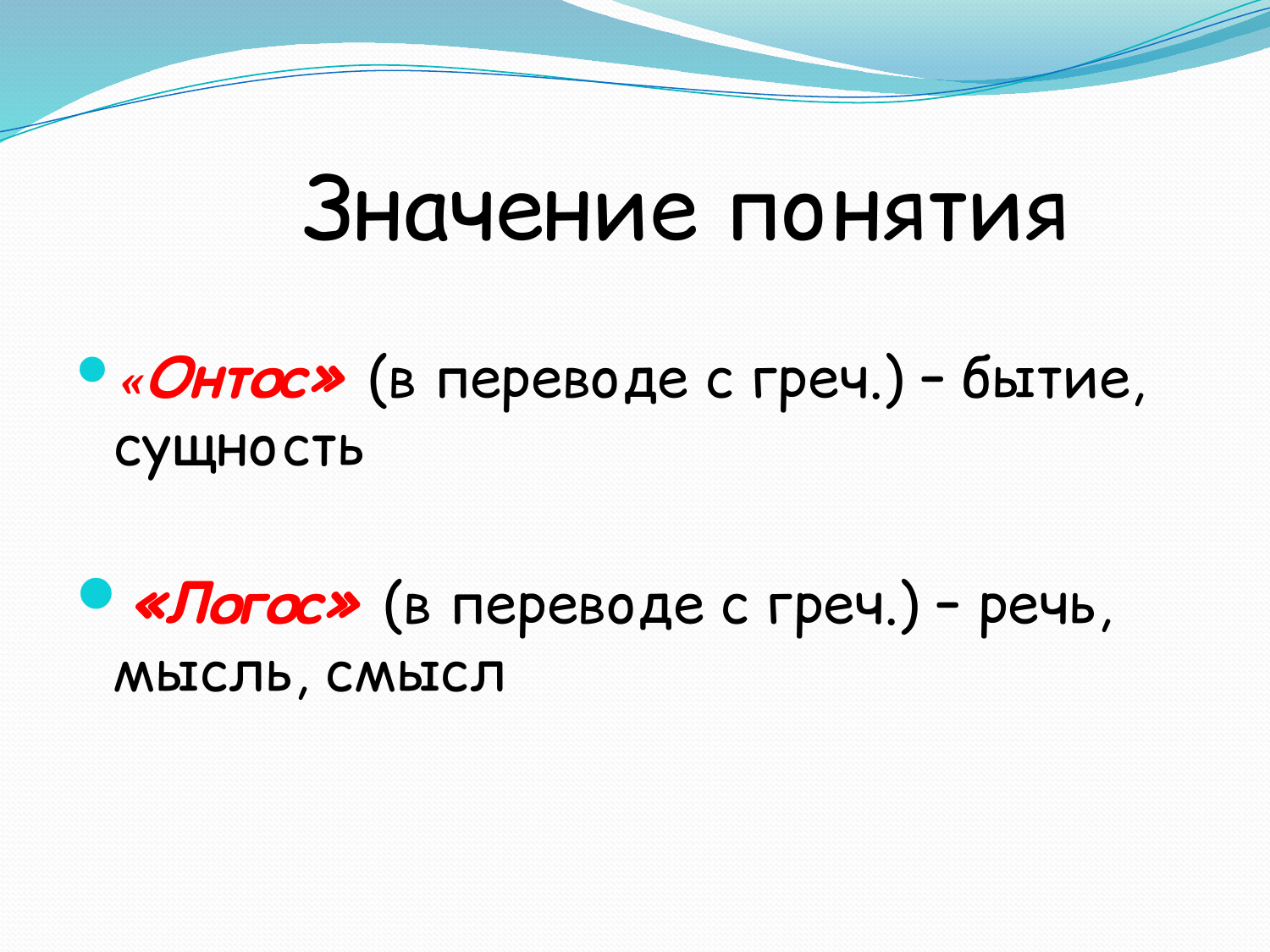

# Значение понятия

«Онтос» (в переводе с греч.) – бытие, сущность

«Логос» (в переводе с греч.) – речь, мысль, смысл